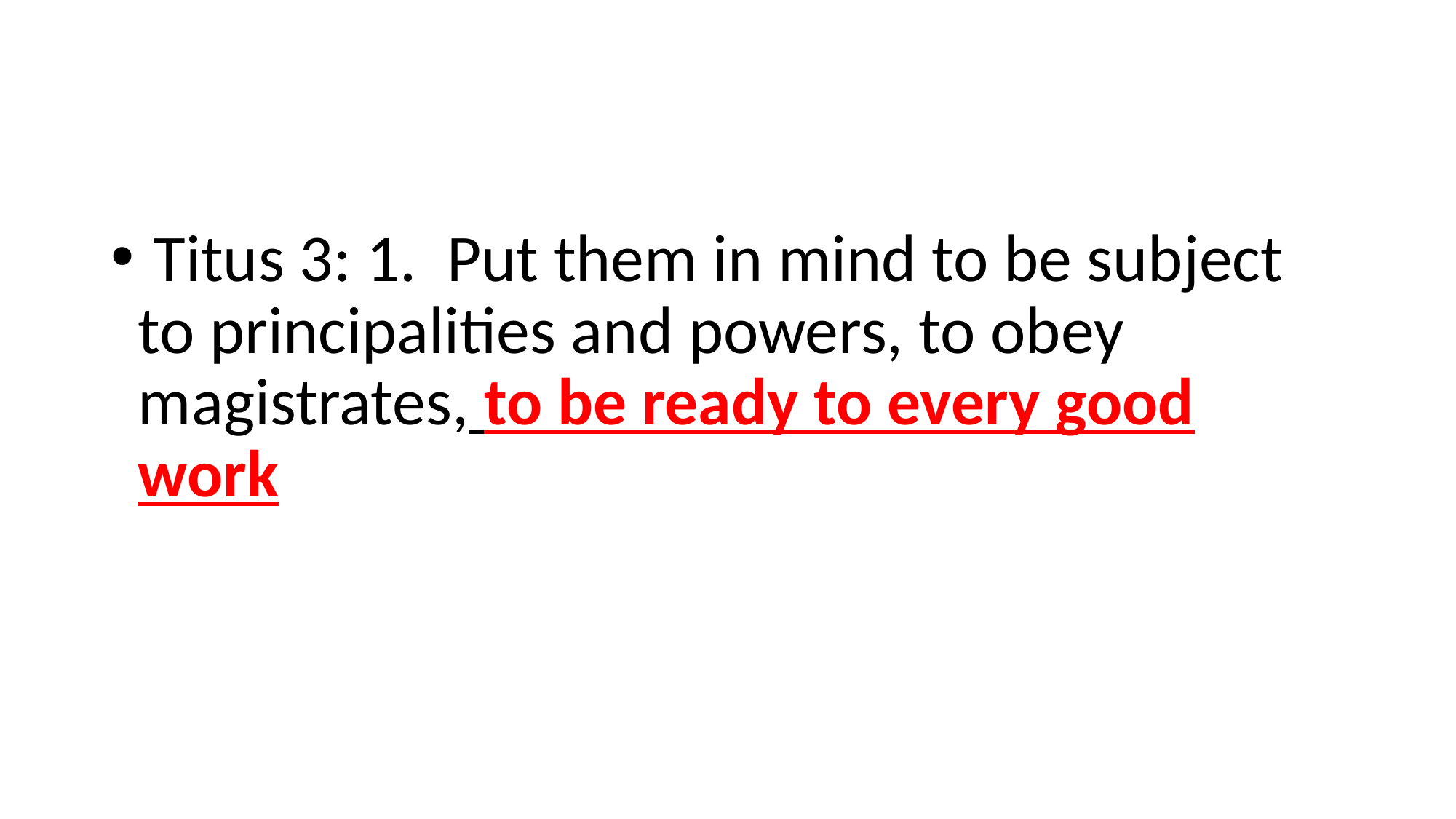

#
 Titus 3: 1.  Put them in mind to be subject to principalities and powers, to obey magistrates, to be ready to every good work